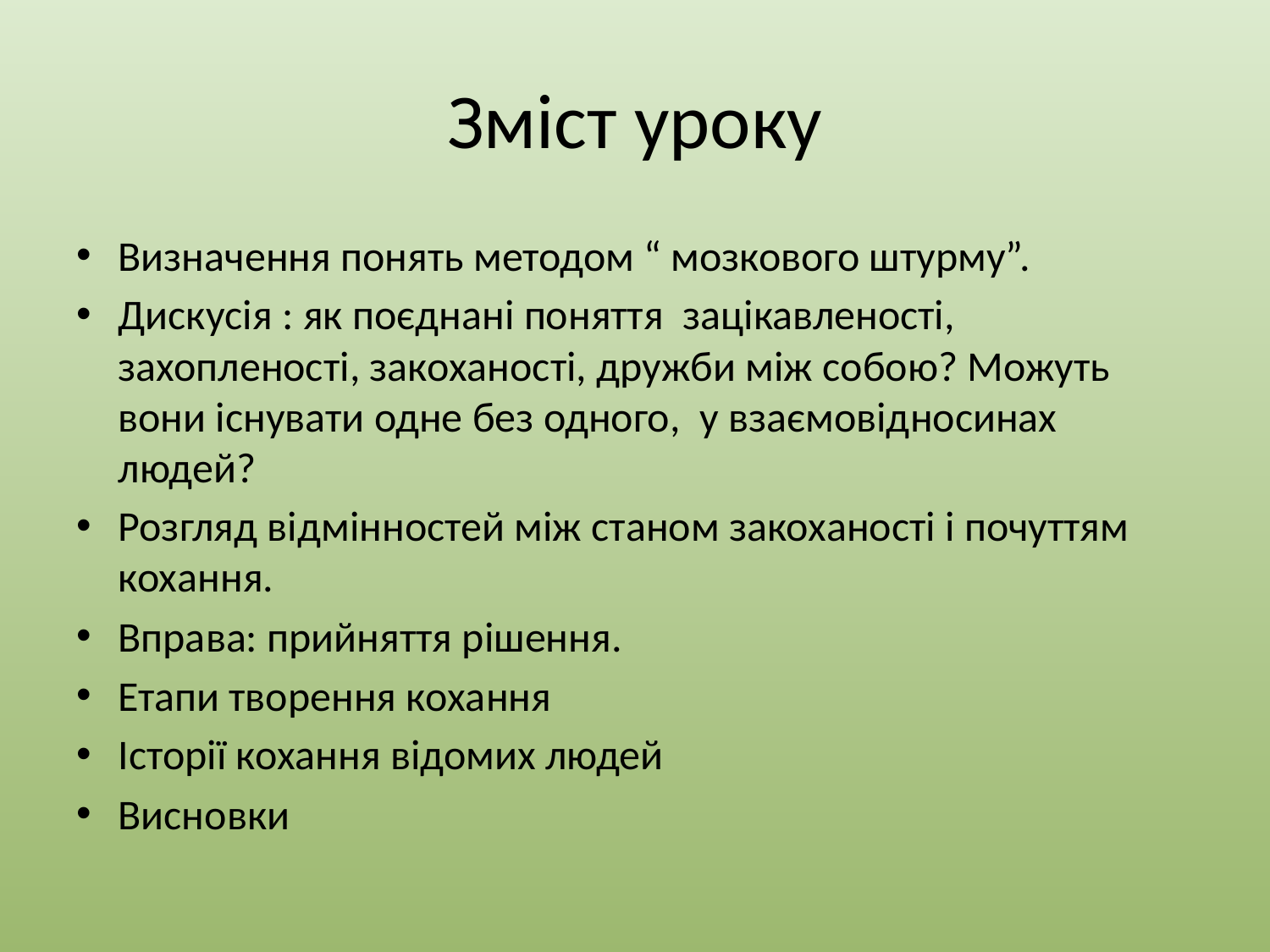

# Зміст уроку
Визначення понять методом “ мозкового штурму”.
Дискусія : як поєднані поняття  зацікавленості, захопленості, закоханості, дружби між собою? Можуть вони існувати одне без одного,  у взаємовідносинах людей?
Розгляд відмінностей між станом закоханості і почуттям кохання.
Вправа: прийняття рішення.
Етапи творення кохання
Історії кохання відомих людей
Висновки